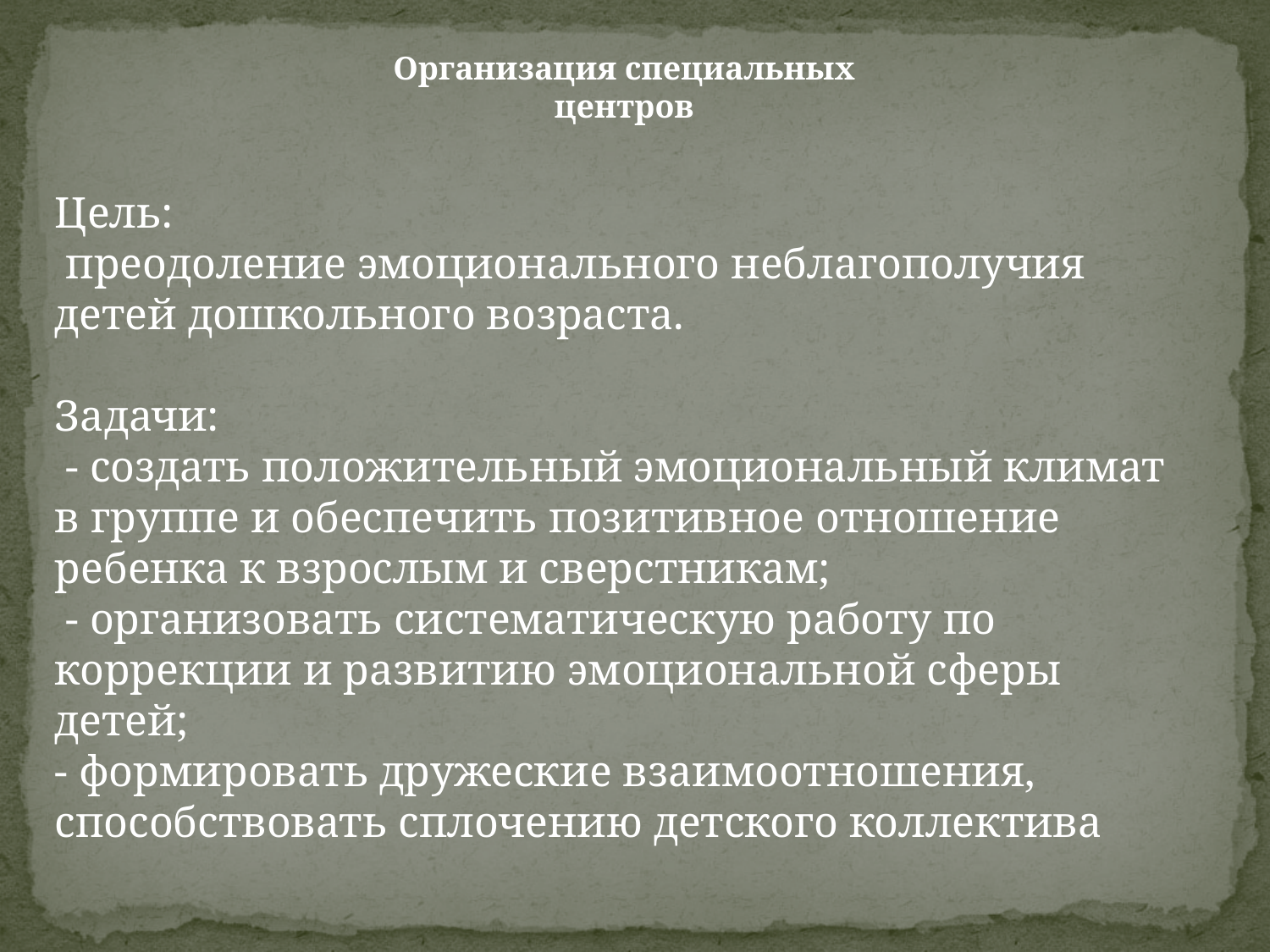

Организация специальных
 центров
Цель:
 преодоление эмоционального неблагополучия детей дошкольного возраста.

Задачи:
 - создать положительный эмоциональный климат в группе и обеспечить позитивное отношение ребенка к взрослым и сверстникам;
 - организовать систематическую работу по коррекции и развитию эмоциональной сферы детей;
- формировать дружеские взаимоотношения, способствовать сплочению детского коллектива